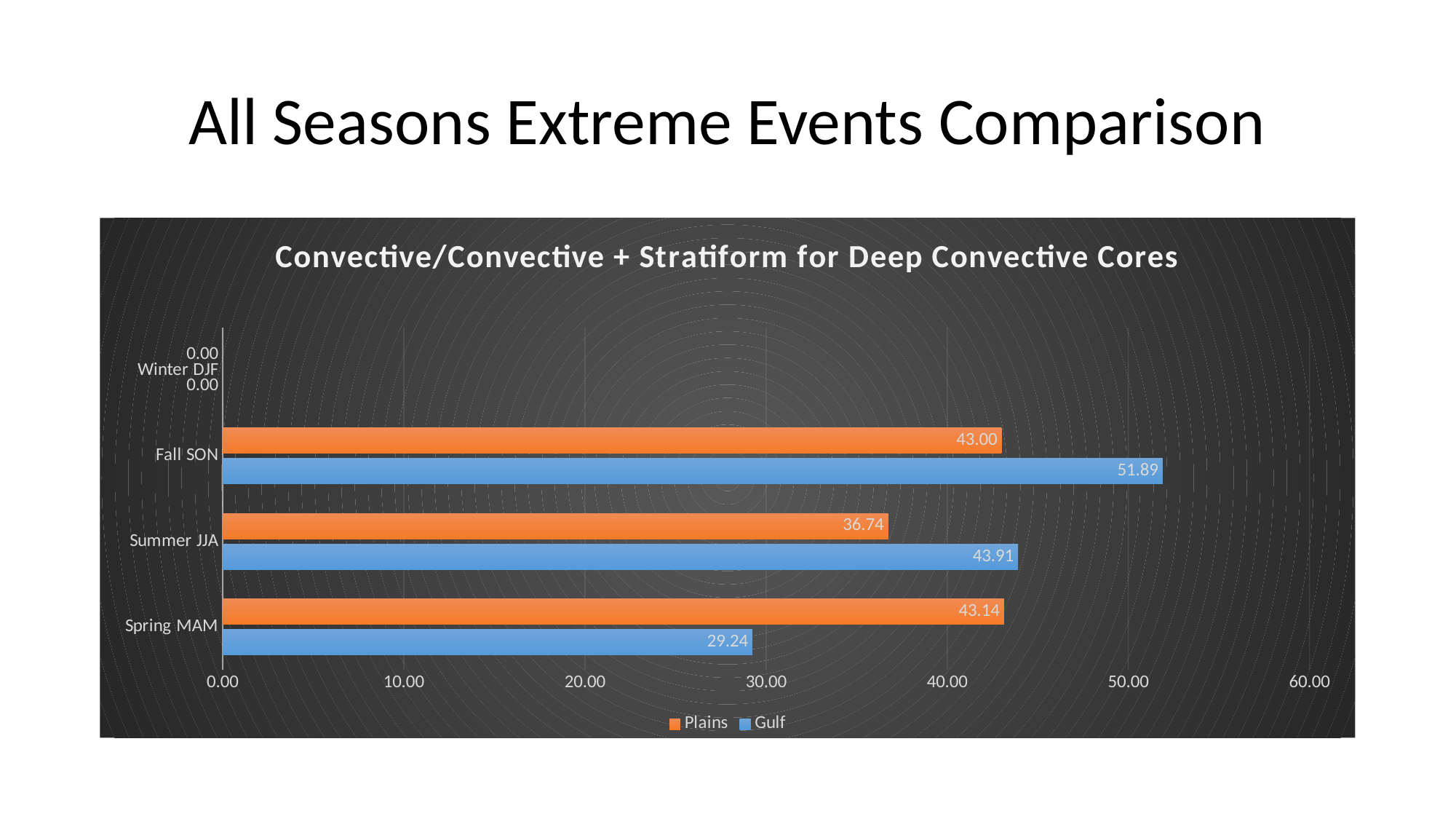

# All Seasons Extreme Events Comparison

### Chart: Convective/Convective + Stratiform for Deep Convective Cores

| Category | Gulf | Plains |
|---|---|---|
| Spring MAM | 29.24 | 43.14 |
| Summer JJA | 43.91 | 36.74 |
| Fall SON | 51.89 | 43.0 |
| Winter DJF | 0.0 | 0.0 |